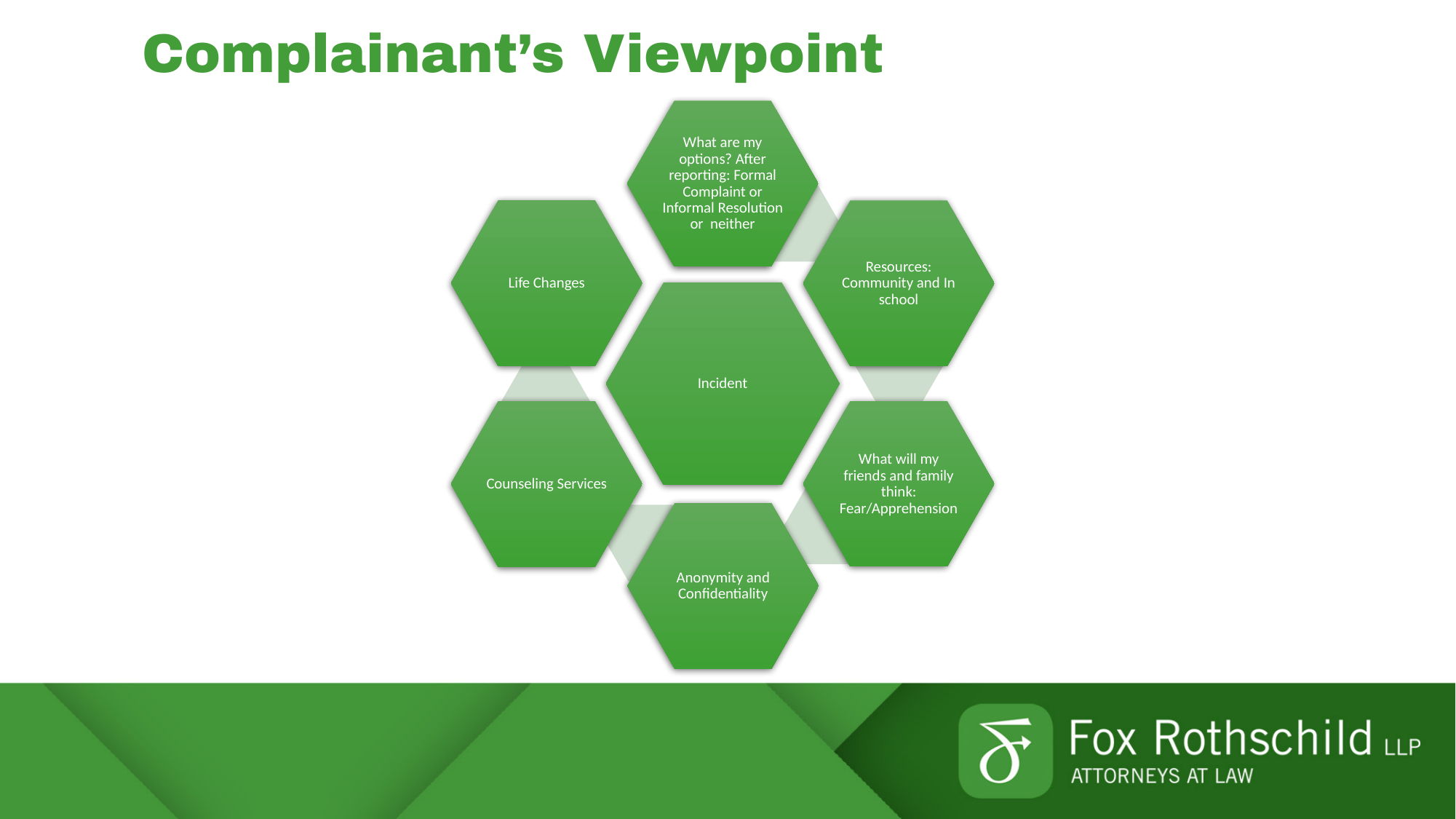

# Complainant’s Viewpoint
Incident
What are my options? After reporting: Formal Complaint or Informal Resolution or  neither
Resources: Community and In school
What will my friends and family think: Fear/Apprehension
Anonymity and Confidentiality
Counseling Services
Life Changes